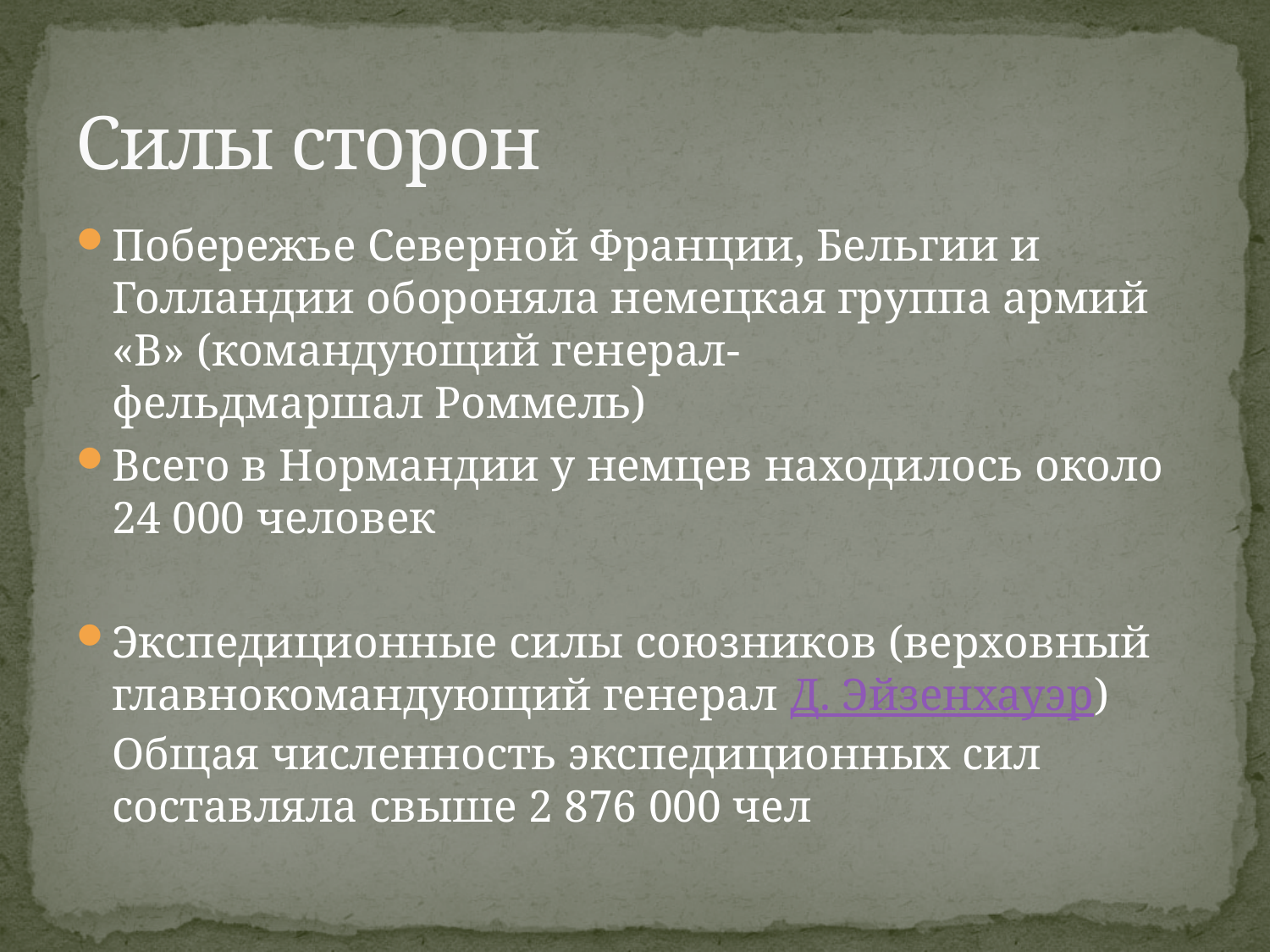

# Силы сторон
Побережье Северной Франции, Бельгии и Голландии обороняла немецкая группа армий «B» (командующий генерал-фельдмаршал Роммель)
Всего в Нормандии у немцев находилось около 24 000 человек

Экспедиционные силы союзников (верховный главнокомандующий генерал Д. Эйзенхауэр) Общая численность экспедиционных сил составляла свыше 2 876 000 чел